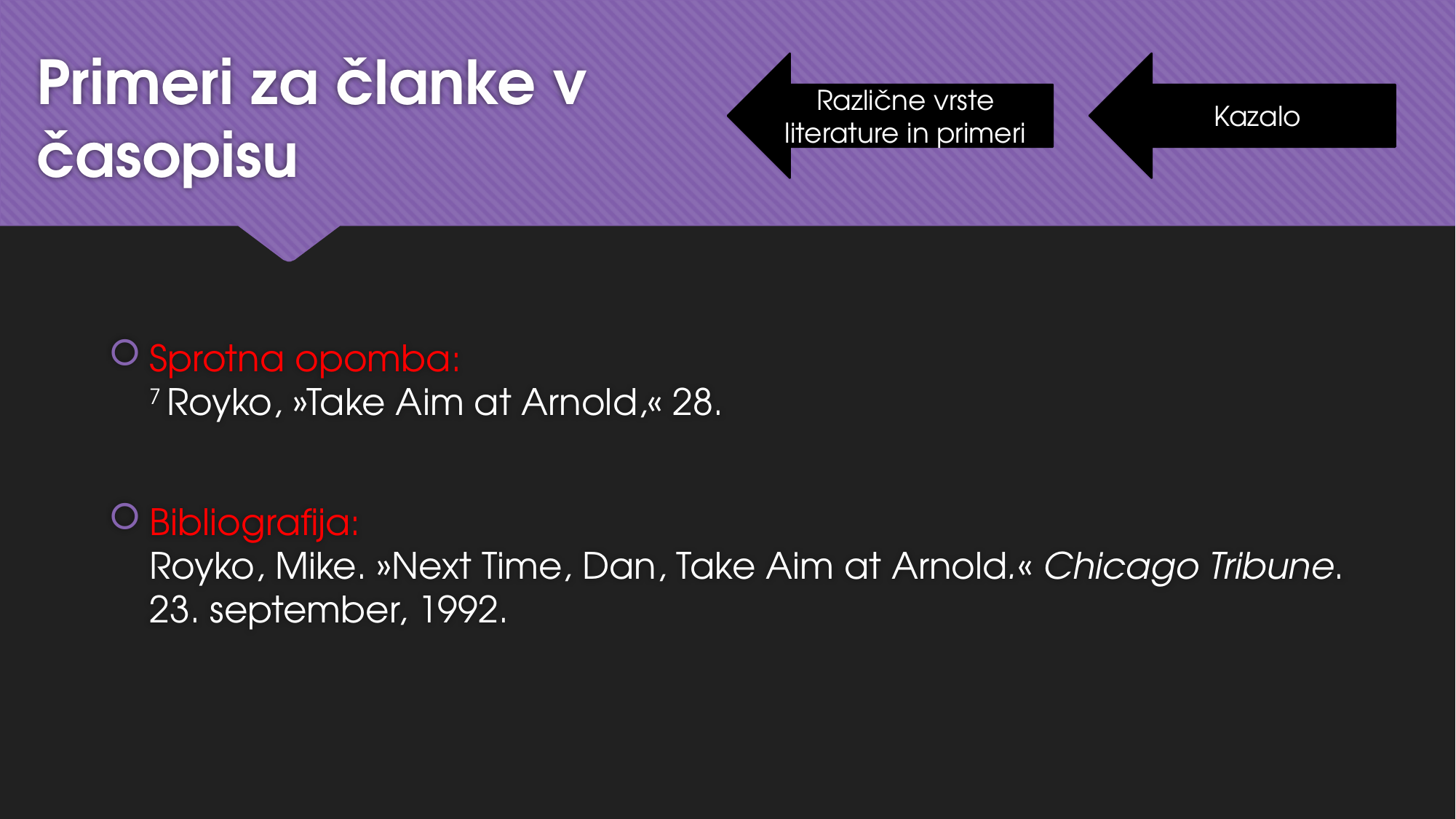

# Primeri za članke v časopisu
Različne vrste literature in primeri
Kazalo
Sprotna opomba:
7 Royko, »Take Aim at Arnold,« 28.

Bibliografija:
Royko, Mike. »Next Time, Dan, Take Aim at Arnold.« Chicago Tribune. 23. september, 1992.